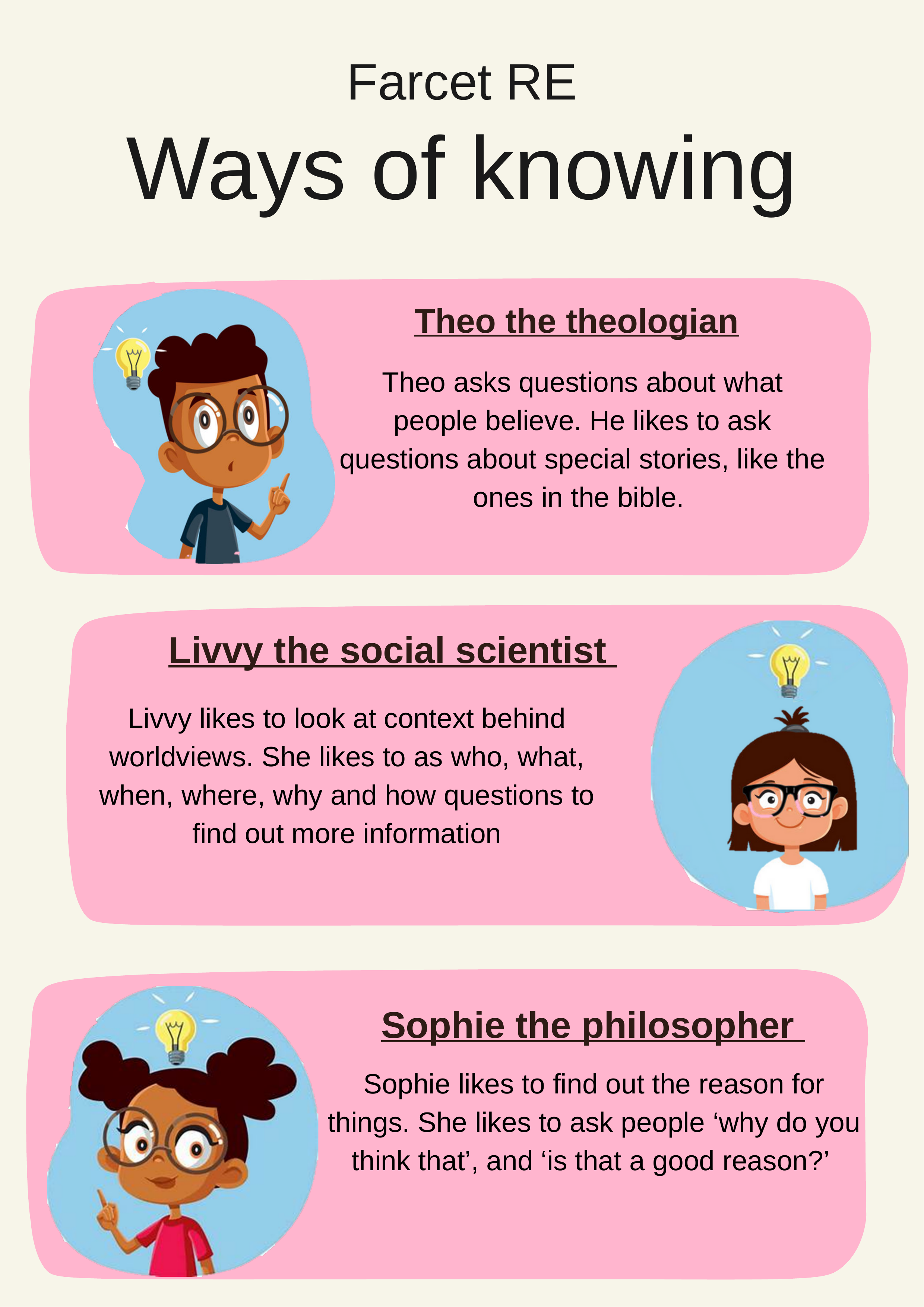

Farcet RE
Ways of knowing

Theo the theologian
Theo asks questions about what people believe. He likes to ask questions about special stories, like the ones in the bible.

Livvy the social scientist

Livvy likes to look at context behind worldviews. She likes to as who, what, when, where, why and how questions to find out more information

Sophie the philosopher
Sophie likes to find out the reason for things. She likes to ask people ‘why do you think that’, and ‘is that a good reason?’